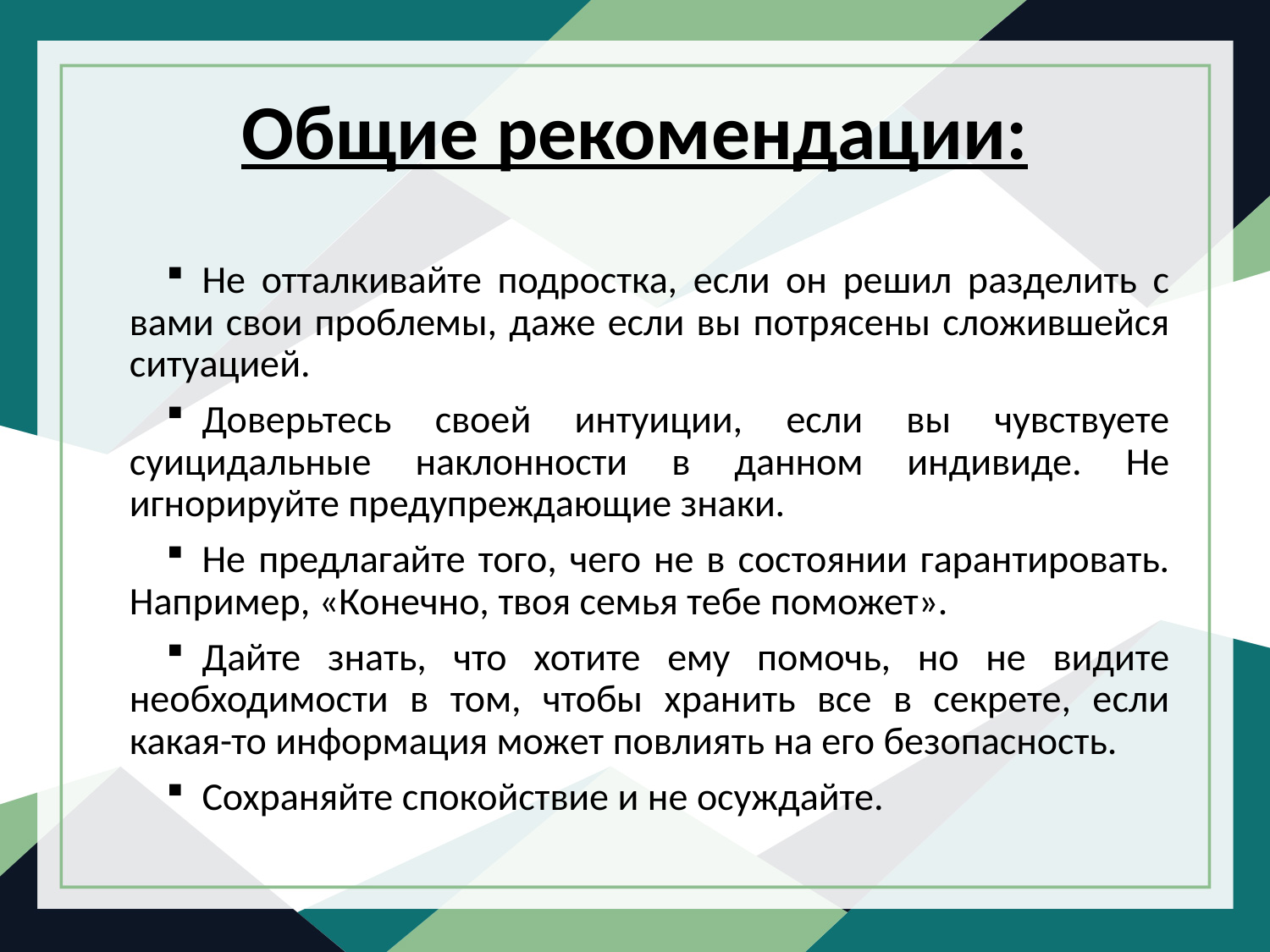

# Общие рекомендации:
Не отталкивайте подростка, если он решил разделить с вами свои проблемы, даже если вы потрясены сложившейся ситуацией.
Доверьтесь своей интуиции, если вы чувствуете суицидальные наклонности в данном индивиде. Не игнорируйте предупреждающие знаки.
Не предлагайте того, чего не в состоянии гарантировать. Например, «Конечно, твоя семья тебе поможет».
Дайте знать, что хотите ему помочь, но не видите необходимости в том, чтобы хранить все в секрете, если какая-то информация может повлиять на его безопасность.
Сохраняйте спокойствие и не осуждайте.